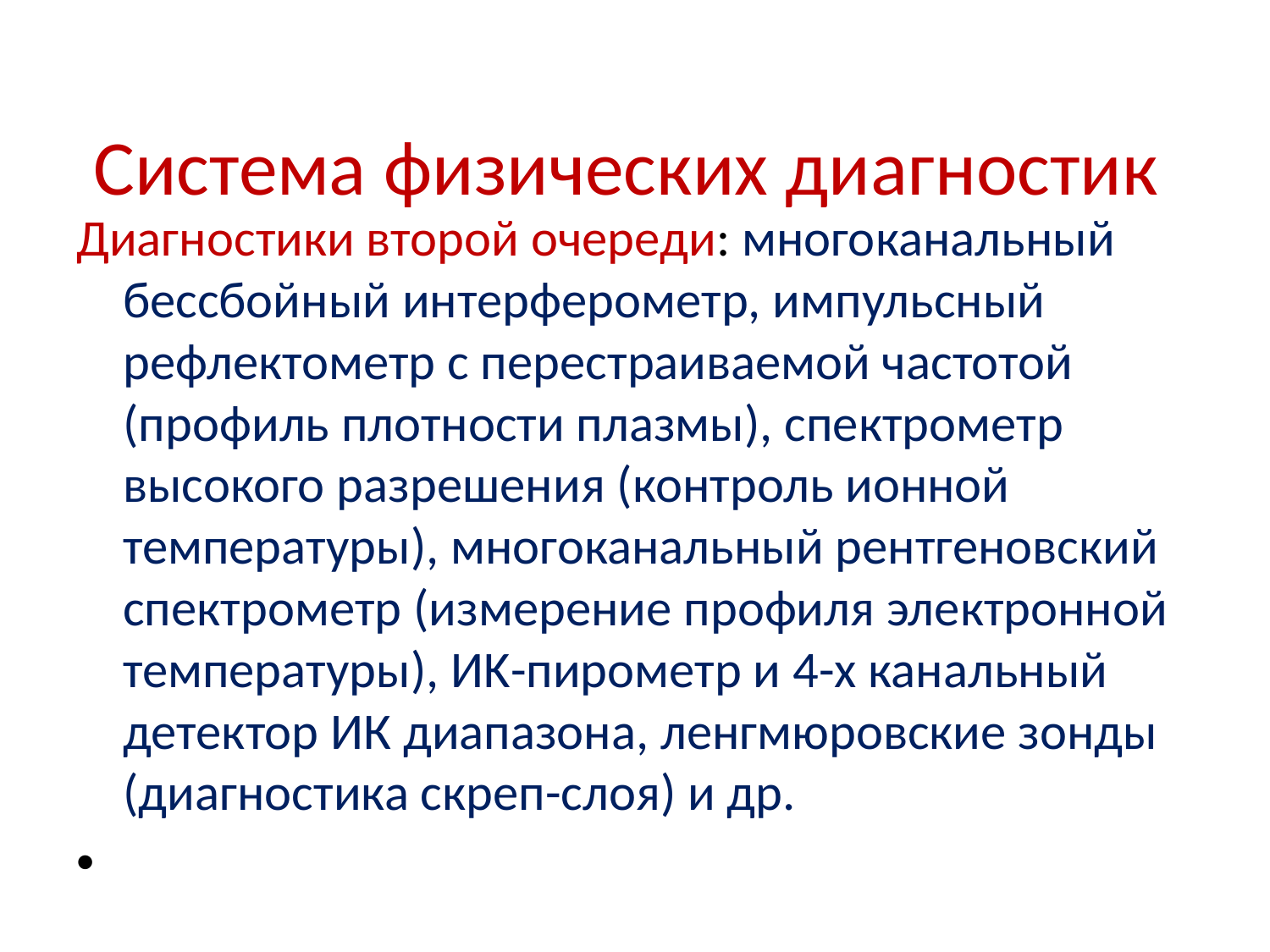

# Система физических диагностик
Диагностики второй очереди: многоканальный бессбойный интерферометр, импульсный рефлектометр с перестраиваемой частотой (профиль плотности плазмы), спектрометр высокого разрешения (контроль ионной температуры), многоканальный рентгеновский спектрометр (измерение профиля электронной температуры), ИK-пирометр и 4-х канальный детектор ИК диапазона, ленгмюровские зонды (диагностика скреп-слоя) и др.